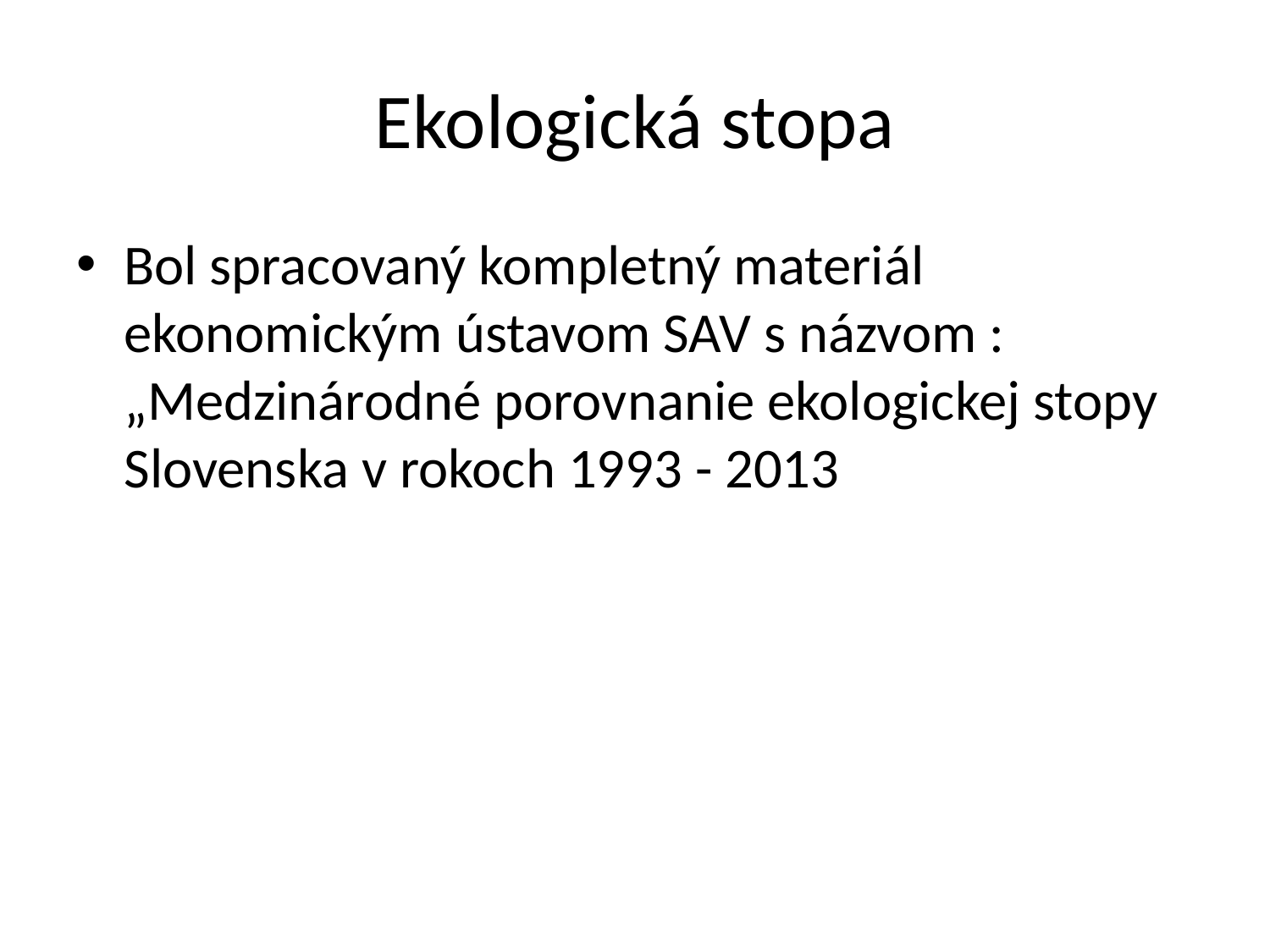

# Ekologická stopa
Bol spracovaný kompletný materiál ekonomickým ústavom SAV s názvom : „Medzinárodné porovnanie ekologickej stopy Slovenska v rokoch 1993 - 2013